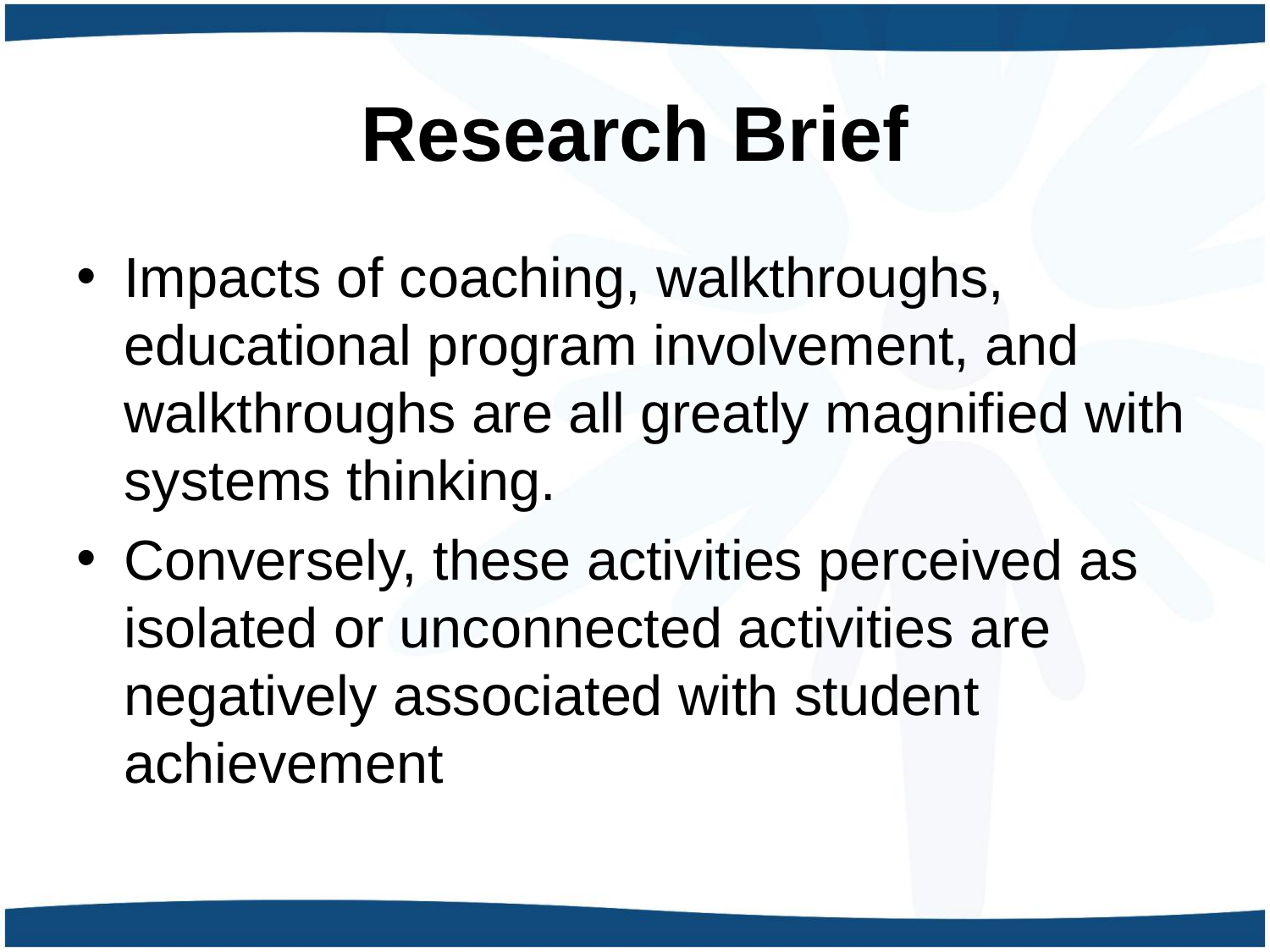

# Research Brief
Impacts of coaching, walkthroughs, educational program involvement, and walkthroughs are all greatly magnified with systems thinking.
Conversely, these activities perceived as isolated or unconnected activities are negatively associated with student achievement